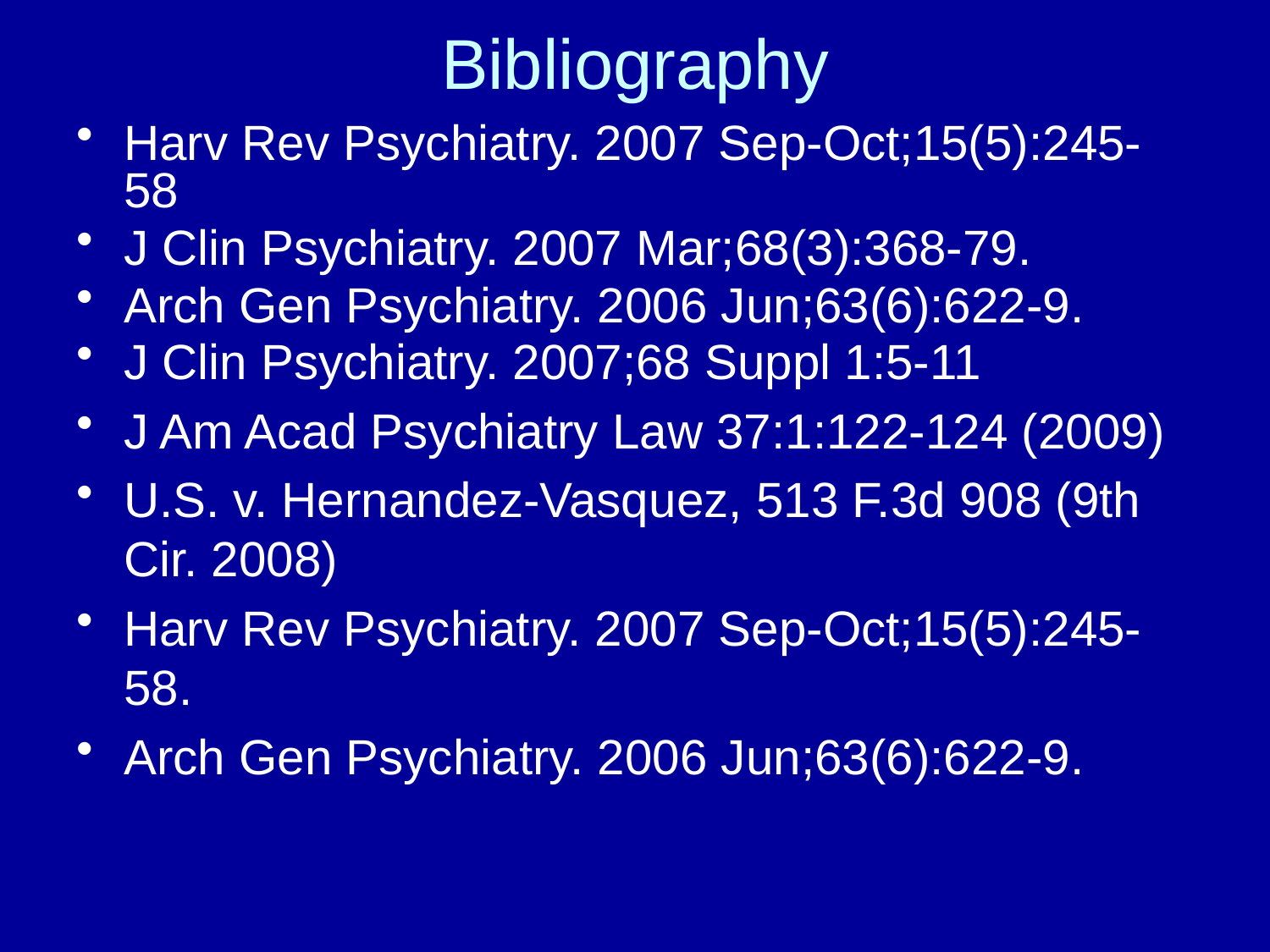

# Bibliography
Harv Rev Psychiatry. 2007 Sep-Oct;15(5):245-58
J Clin Psychiatry. 2007 Mar;68(3):368-79.
Arch Gen Psychiatry. 2006 Jun;63(6):622-9.
J Clin Psychiatry. 2007;68 Suppl 1:5-11
J Am Acad Psychiatry Law 37:1:122-124 (2009)
U.S. v. Hernandez-Vasquez, 513 F.3d 908 (9th Cir. 2008)
Harv Rev Psychiatry. 2007 Sep-Oct;15(5):245-58.
Arch Gen Psychiatry. 2006 Jun;63(6):622-9.